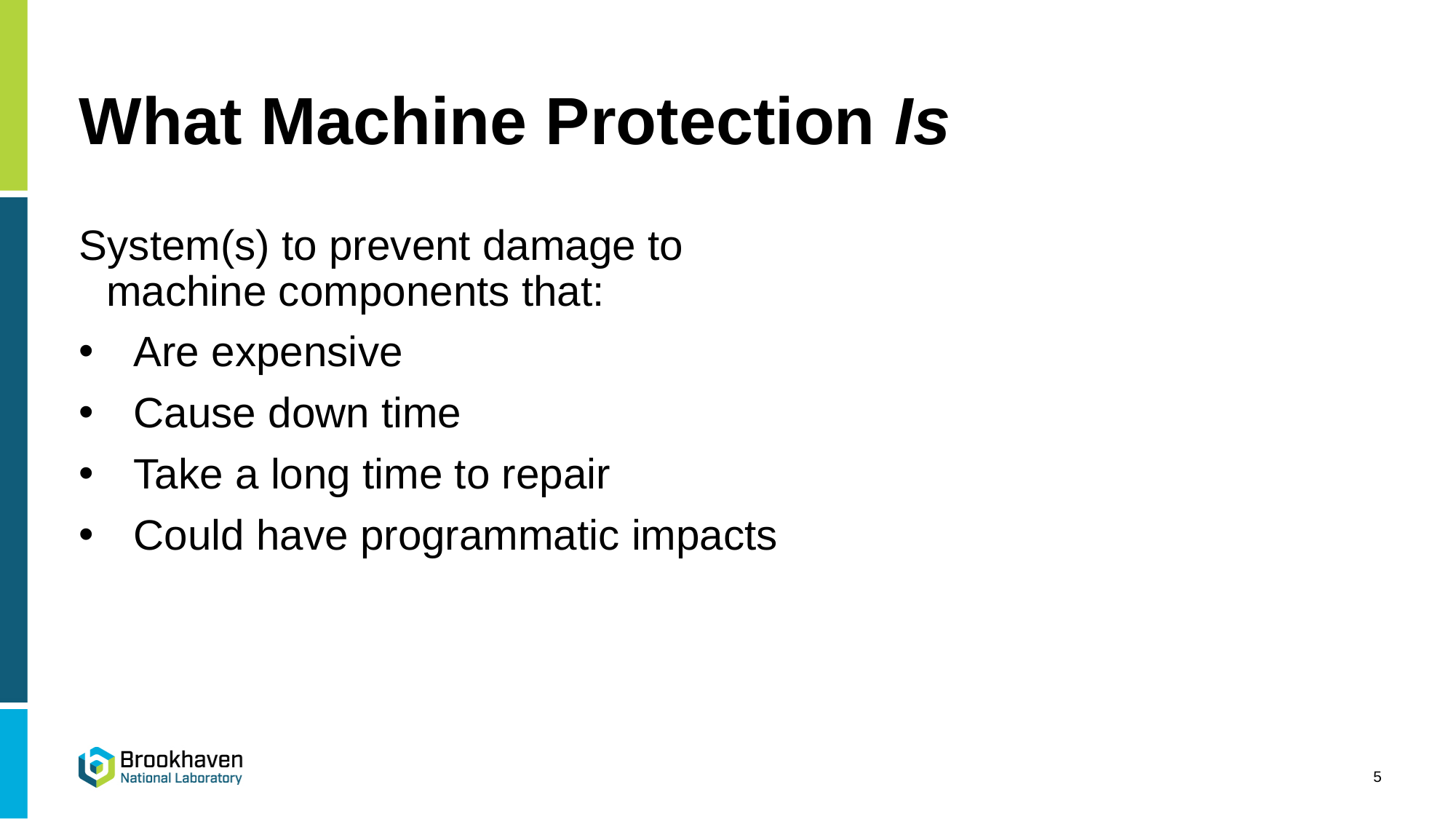

# What Machine Protection Is
System(s) to prevent damage to machine components that:
Are expensive
Cause down time
Take a long time to repair
Could have programmatic impacts
5